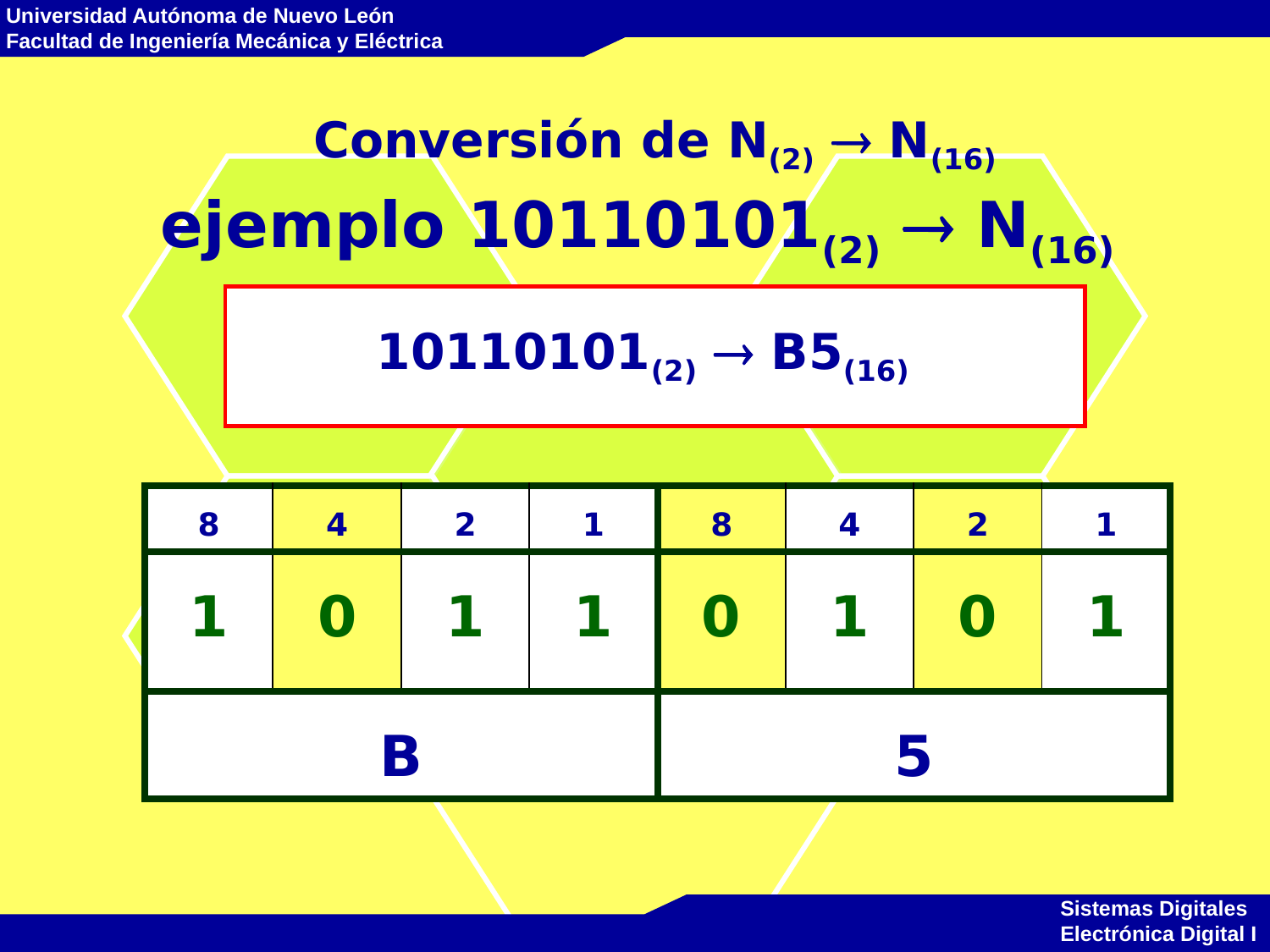

# Conversión de N(2) → N(16) ejemplo 10110101(2) → N(16)
10110101(2) → B5(16)
| 8 | 4 | 2 | 1 | 8 | 4 | 2 | 1 |
| --- | --- | --- | --- | --- | --- | --- | --- |
| 1 | 0 | 1 | 1 | 0 | 1 | 0 | 1 |
| B |  |  |  | 5 |  |  |  |